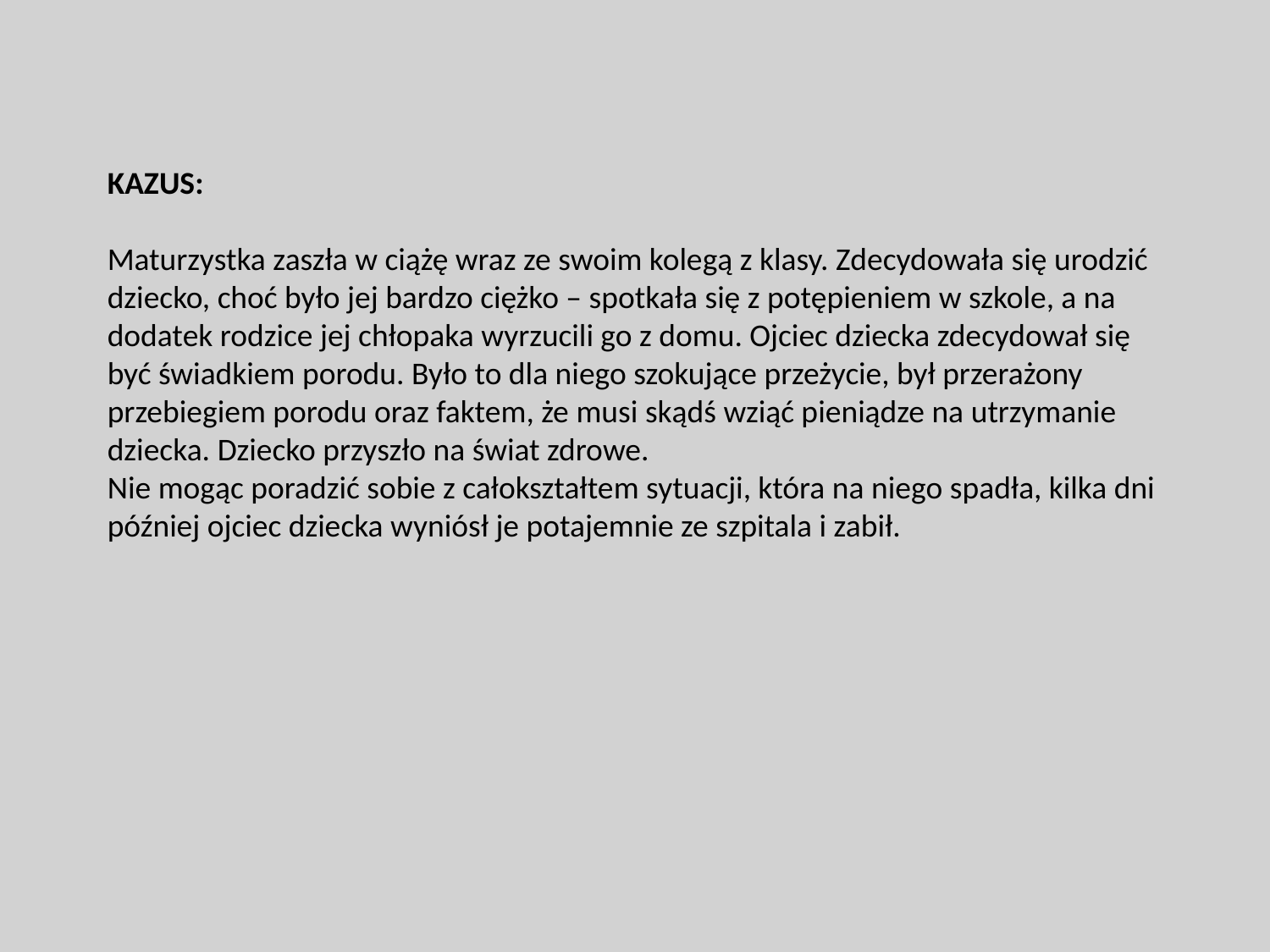

KAZUS:

Maturzystka zaszła w ciążę wraz ze swoim kolegą z klasy. Zdecydowała się urodzić dziecko, choć było jej bardzo ciężko – spotkała się z potępieniem w szkole, a na dodatek rodzice jej chłopaka wyrzucili go z domu. Ojciec dziecka zdecydował się być świadkiem porodu. Było to dla niego szokujące przeżycie, był przerażony przebiegiem porodu oraz faktem, że musi skądś wziąć pieniądze na utrzymanie dziecka. Dziecko przyszło na świat zdrowe.
Nie mogąc poradzić sobie z całokształtem sytuacji, która na niego spadła, kilka dni później ojciec dziecka wyniósł je potajemnie ze szpitala i zabił.